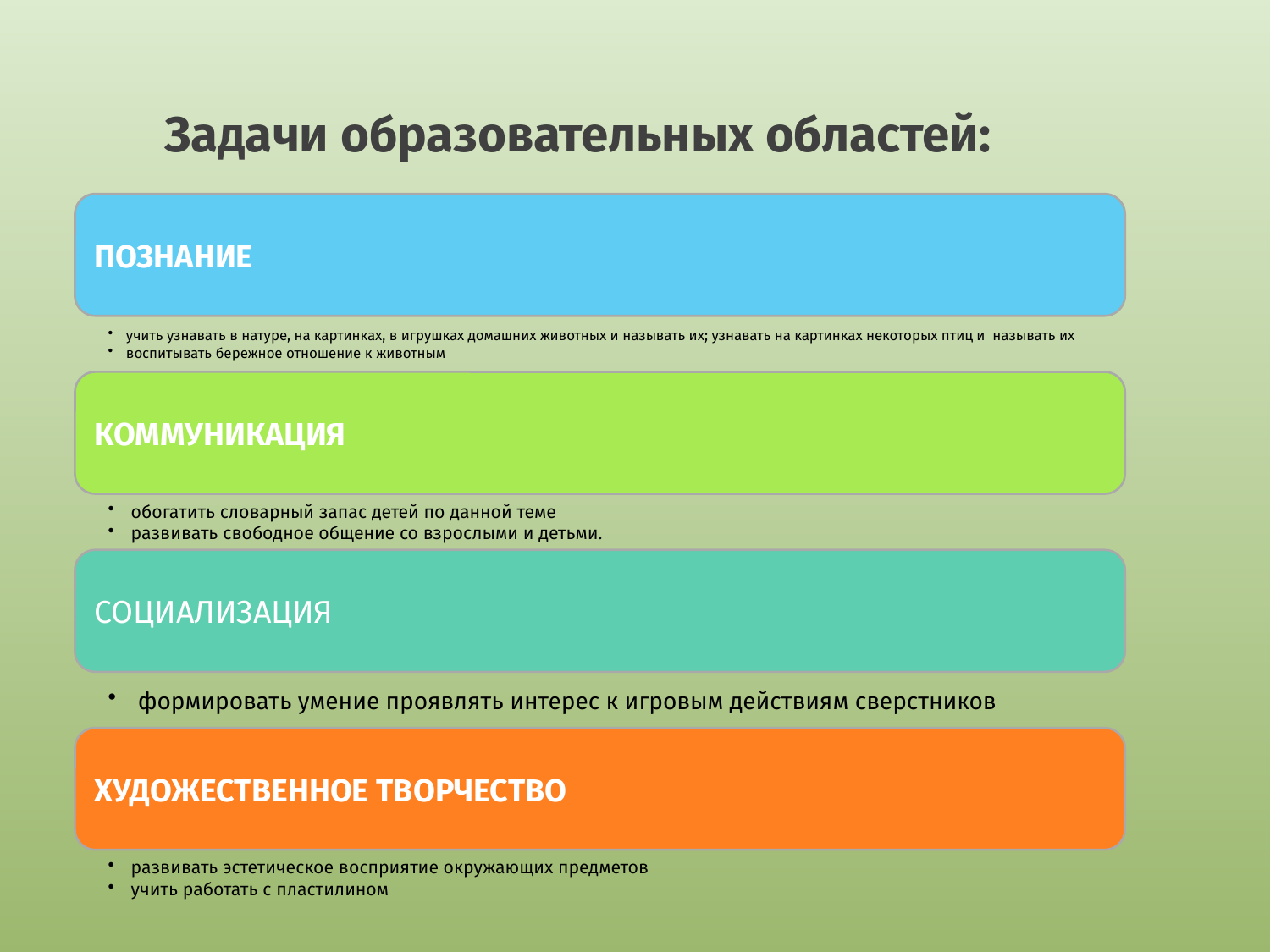

Задачи образовательных областей:
ПОЗНАНИЕ
учить узнавать в натуре, на картинках, в игрушках домашних животных и называть их; узнавать на картинках некоторых птиц и  называть их
КОММУНИКАЦИЯ
обогатить словарный запас детей по данной теме
СОЦИАЛИЗАЦИЯ
ХУДОЖЕСТВЕННОЕ ТВОРЧЕСТВО
воспитывать бережное отношение к животным
развивать свободное общение со взрослыми и детьми.
формировать умение проявлять интерес к игровым действиям сверстников
развивать эстетическое восприятие окружающих предметов
учить работать с пластилином